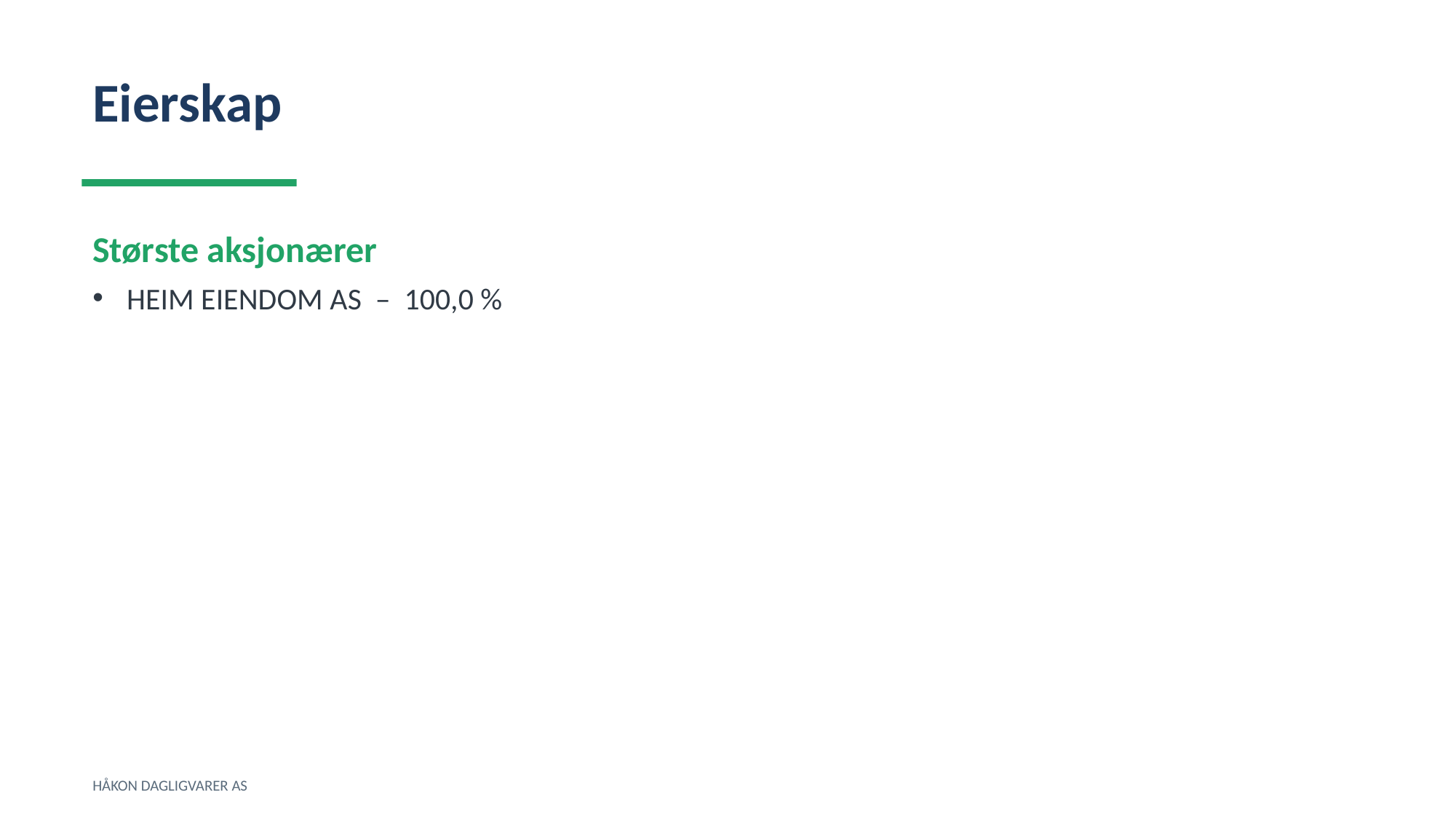

Eierskap

Største aksjonærer
HEIM EIENDOM AS  –  100,0 %
HÅKON DAGLIGVARER AS